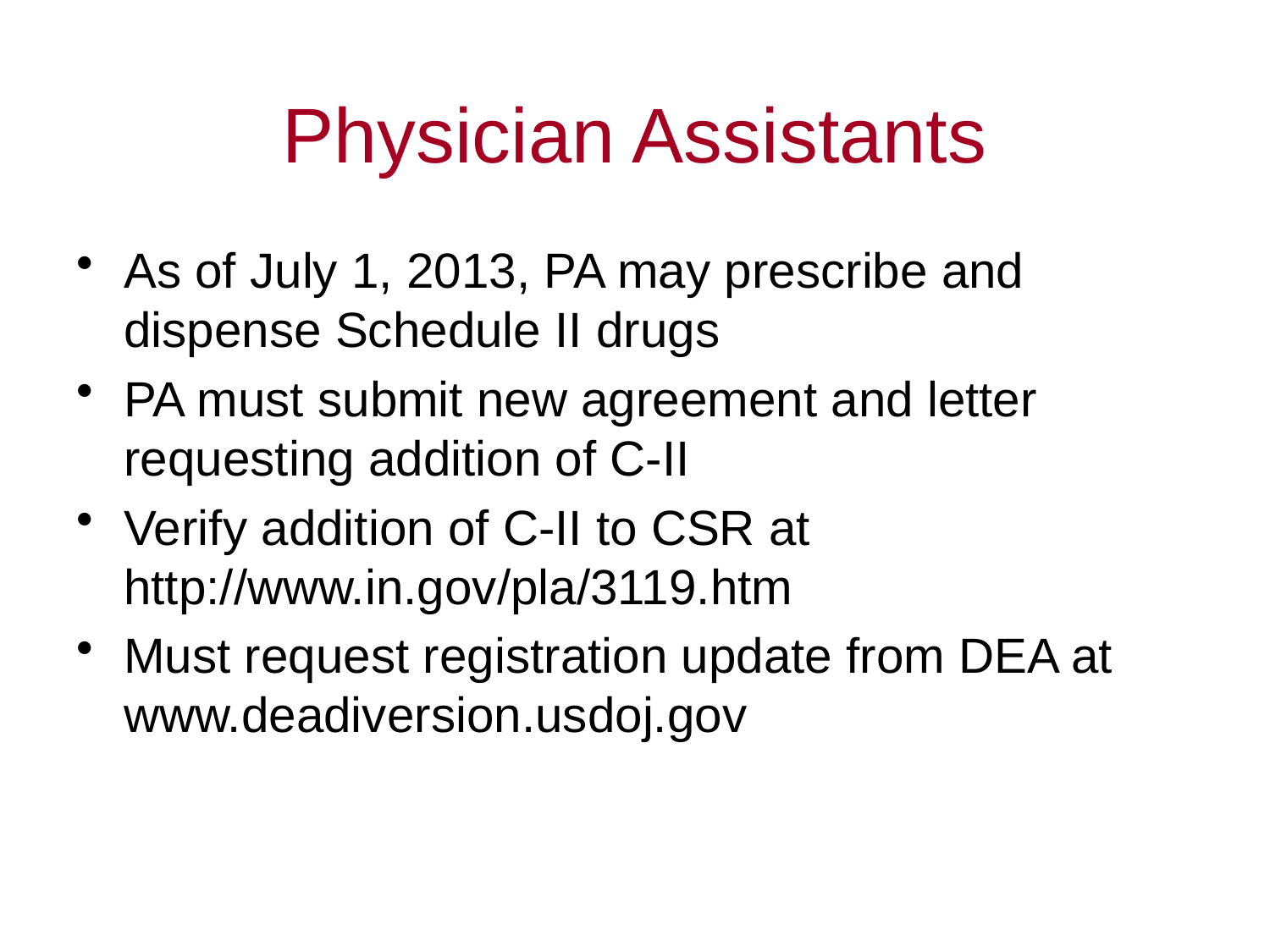

# Physician Assistants
As of July 1, 2013, PA may prescribe and dispense Schedule II drugs
PA must submit new agreement and letter requesting addition of C-II
Verify addition of C-II to CSR at http://www.in.gov/pla/3119.htm
Must request registration update from DEA at www.deadiversion.usdoj.gov